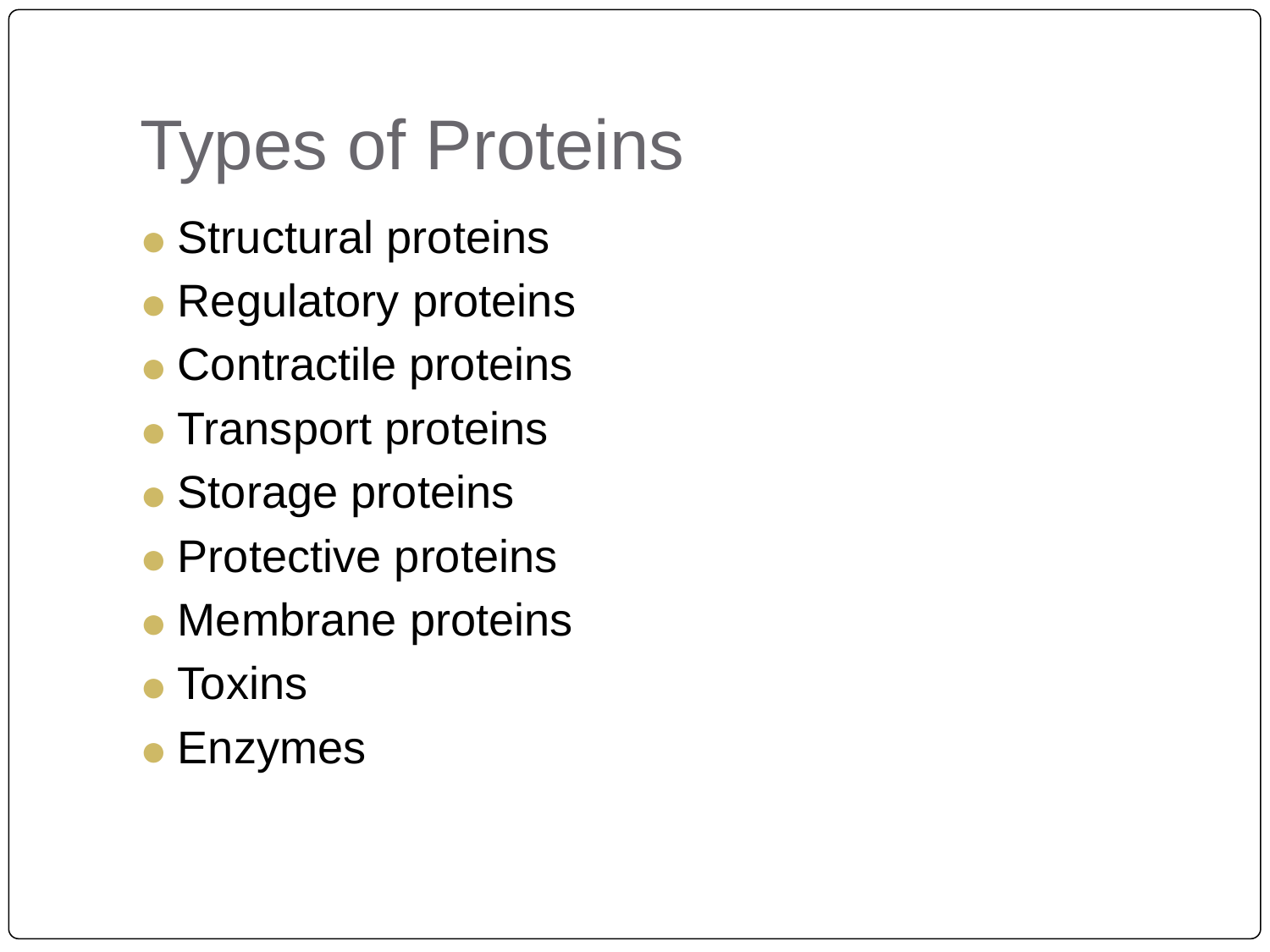

# Types of Proteins
Structural proteins
Regulatory proteins
Contractile proteins
Transport proteins
Storage proteins
Protective proteins
Membrane proteins
Toxins
Enzymes